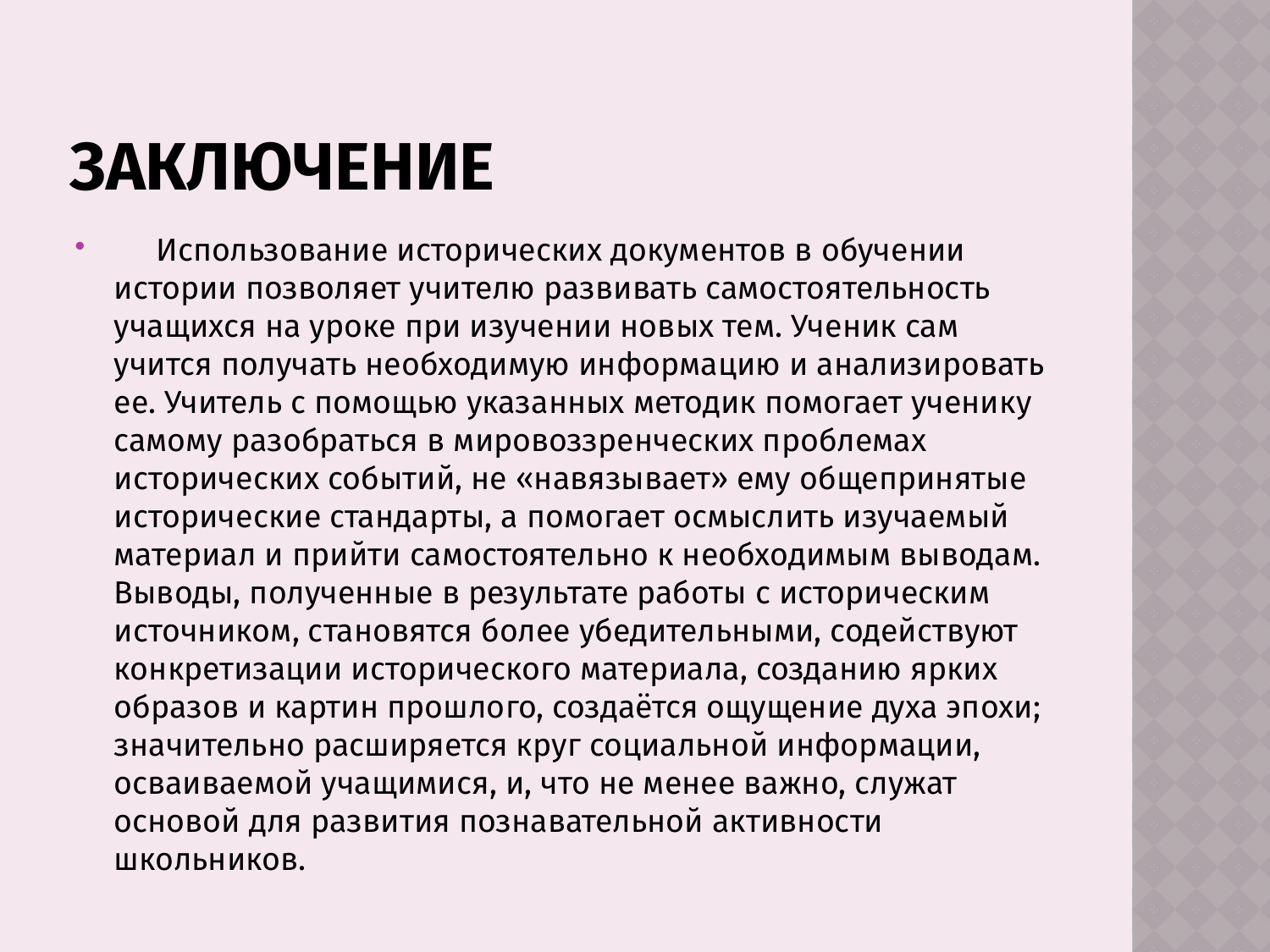

# Заключение
     Использование исторических документов в обучении истории позволяет учителю развивать самостоятельность учащихся на уроке при изучении новых тем. Ученик сам учится получать необходимую информацию и анализировать ее. Учитель с помощью указанных методик помогает ученику самому разобраться в мировоззренческих проблемах исторических событий, не «навязывает» ему общепринятые исторические стандарты, а помогает осмыслить изучаемый материал и прийти самостоятельно к необходимым выводам. Выводы, полученные в результате работы с историческим источником, становятся более убедительными, содействуют конкретизации исторического материала, созданию ярких образов и картин прошлого, создаётся ощущение духа эпохи; значительно расширяется круг социальной информации, осваиваемой учащимися, и, что не менее важно, служат основой для развития познавательной активности школьников.